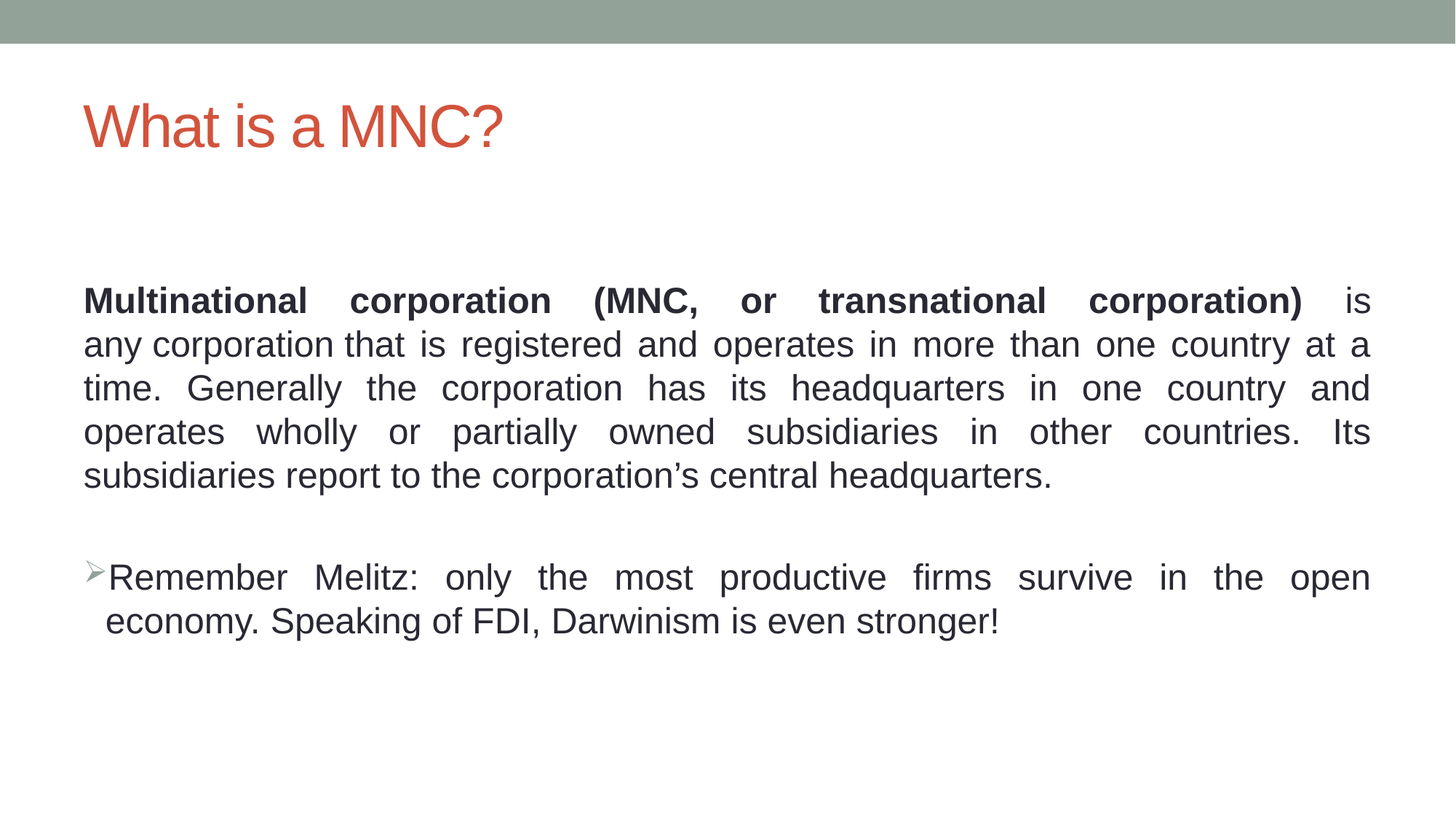

# What is a MNC?
Multinational corporation (MNC, or transnational corporation) is any corporation that is registered and operates in more than one country at a time. Generally the corporation has its headquarters in one country and operates wholly or partially owned subsidiaries in other countries. Its subsidiaries report to the corporation’s central headquarters.

Remember Melitz: only the most productive firms survive in the open economy. Speaking of FDI, Darwinism is even stronger!